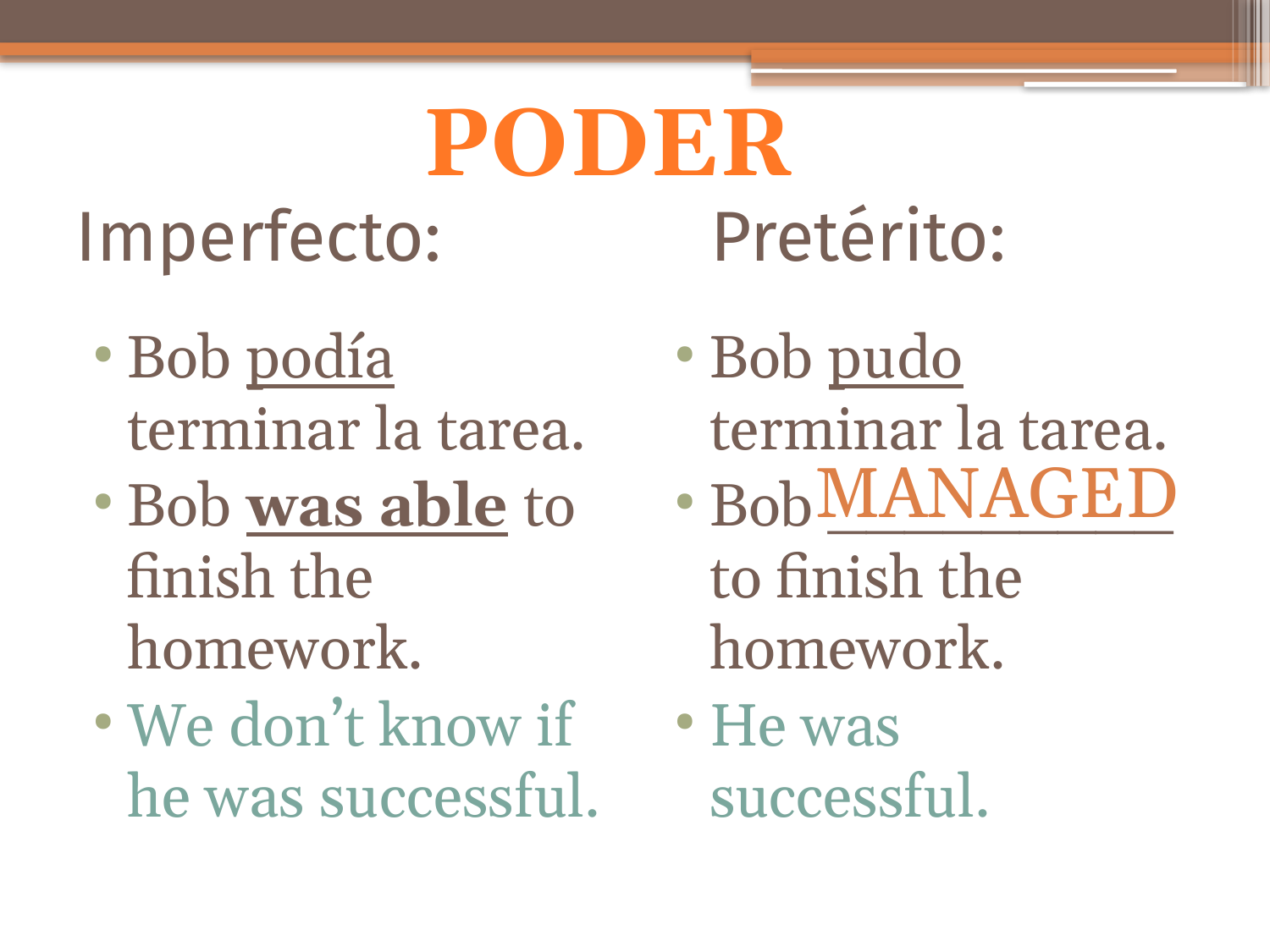

PODER
# Imperfecto:			Pretérito:
Bob podía terminar la tarea.
Bob was able to finish the homework.
We don’t know if he was successful.
Bob pudo terminar la tarea.
Bob _________ to finish the homework.
He was successful.
 MANAGED